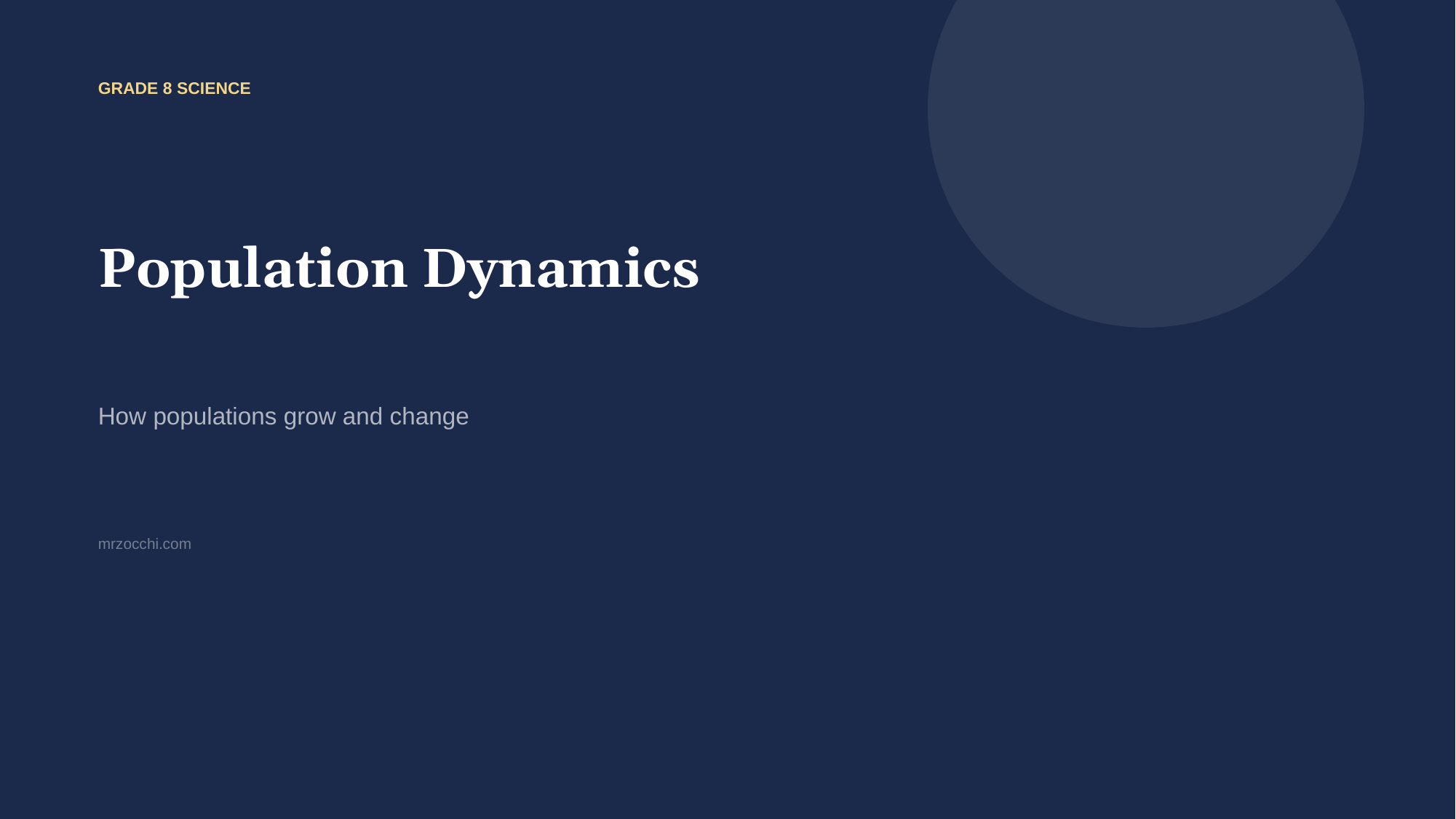

GRADE 8 SCIENCE
Population Dynamics
How populations grow and change
mrzocchi.com